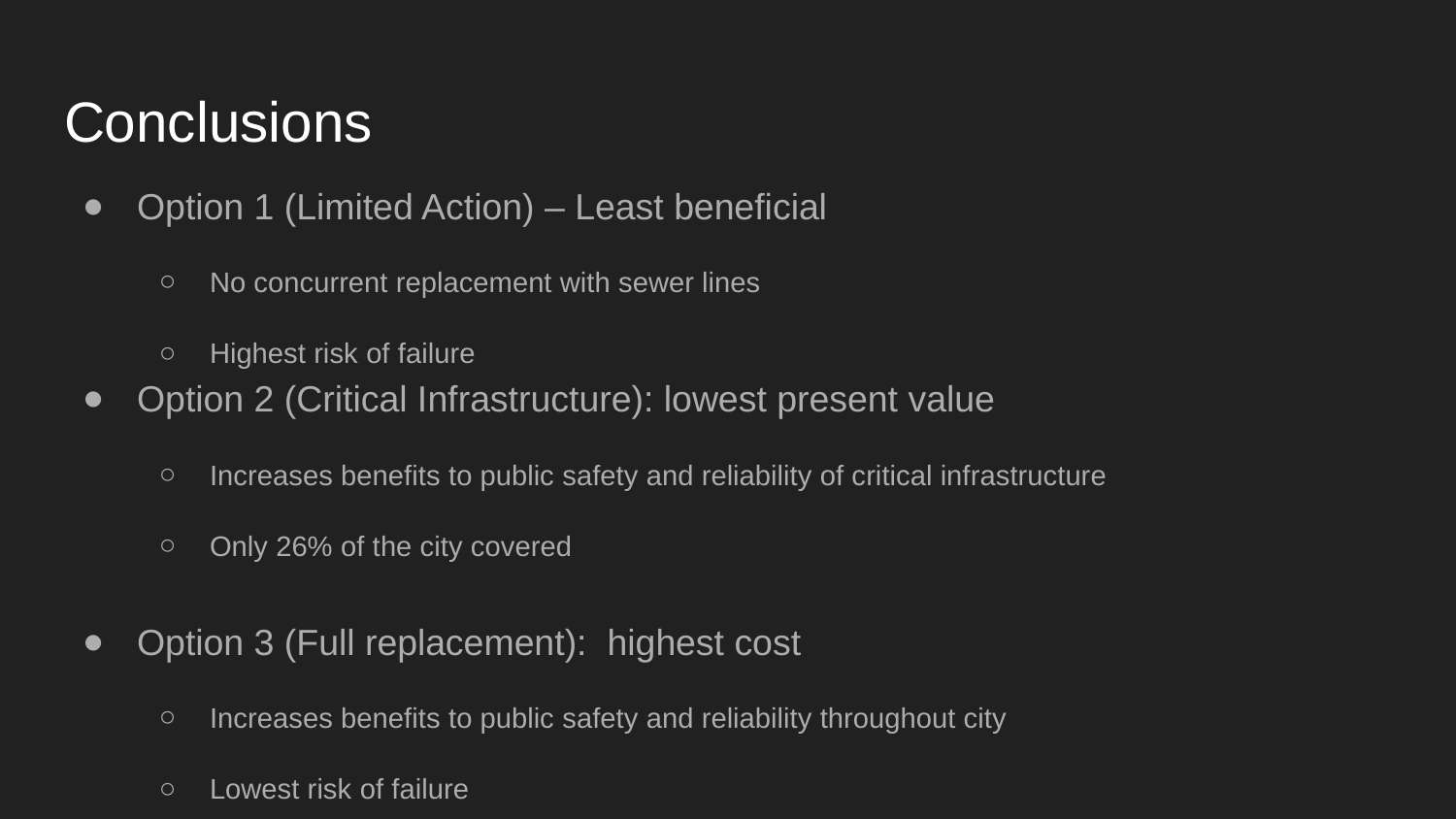

# Conclusions
Option 1 (Limited Action) – Least beneficial
No concurrent replacement with sewer lines
Highest risk of failure
Option 2 (Critical Infrastructure): lowest present value
Increases benefits to public safety and reliability of critical infrastructure
Only 26% of the city covered

Option 3 (Full replacement):  highest cost
Increases benefits to public safety and reliability throughout city
Lowest risk of failure